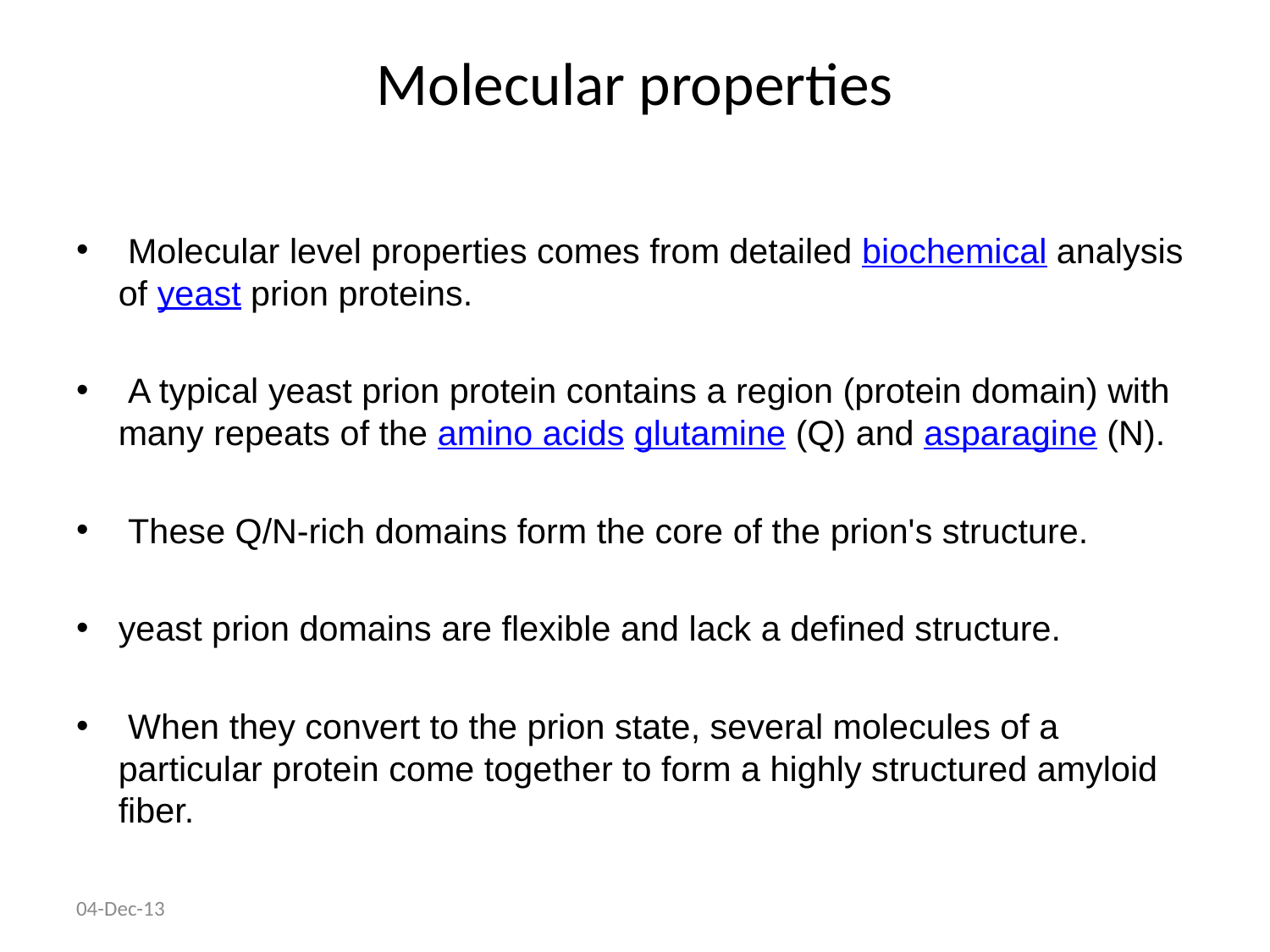

# Molecular properties
 Molecular level properties comes from detailed biochemical analysis of yeast prion proteins.

 A typical yeast prion protein contains a region (protein domain) with many repeats of the amino acids glutamine (Q) and asparagine (N).

 These Q/N-rich domains form the core of the prion's structure.

yeast prion domains are flexible and lack a defined structure.

 When they convert to the prion state, several molecules of a particular protein come together to form a highly structured amyloid fiber.

04-Dec-13